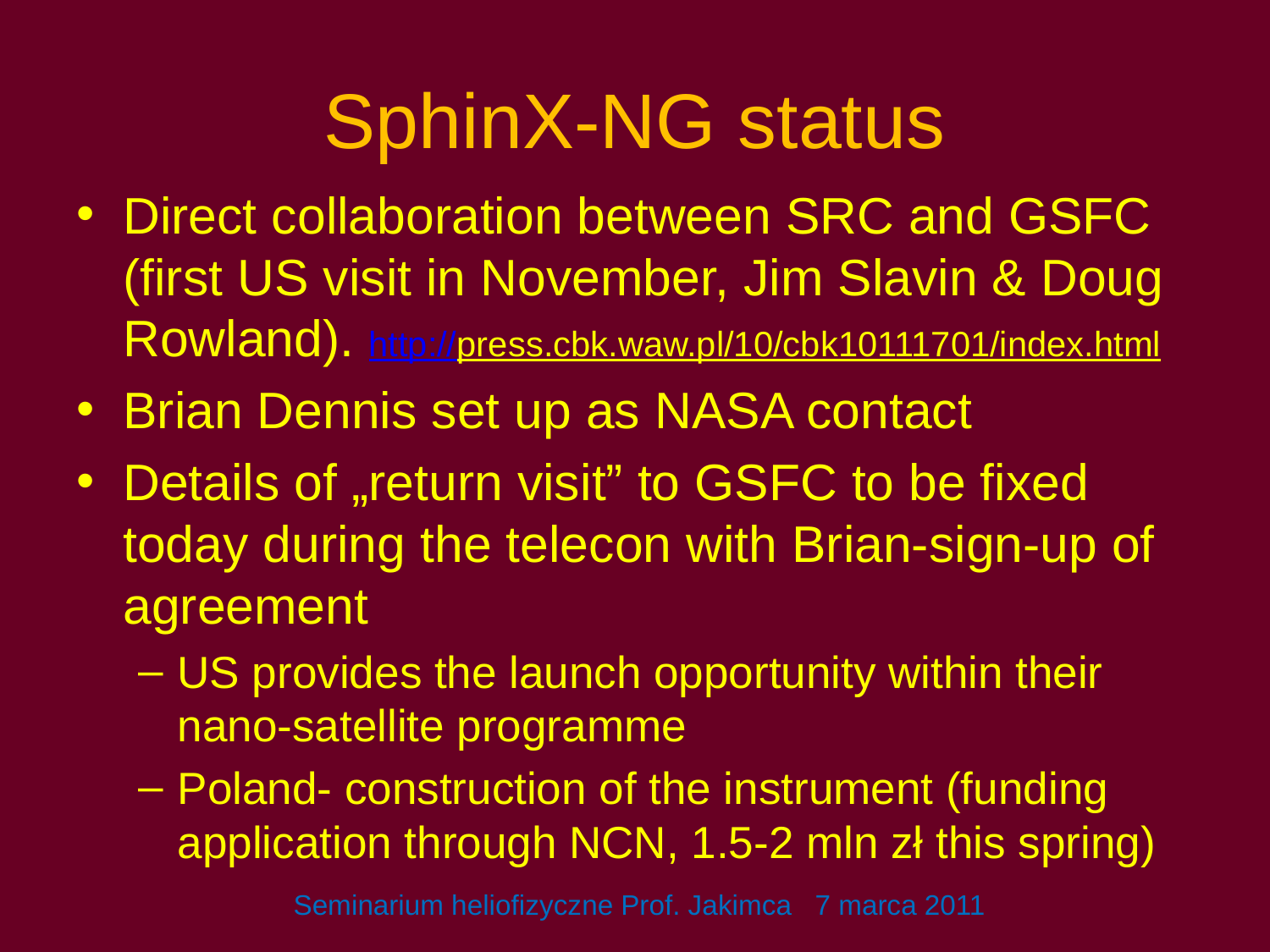

# SphinX-NG status
Direct collaboration between SRC and GSFC (first US visit in November, Jim Slavin & Doug Rowland). http://press.cbk.waw.pl/10/cbk10111701/index.html
Brian Dennis set up as NASA contact
Details of „return visit” to GSFC to be fixed today during the telecon with Brian-sign-up of agreement
US provides the launch opportunity within their nano-satellite programme
Poland- construction of the instrument (funding application through NCN, 1.5-2 mln zł this spring)